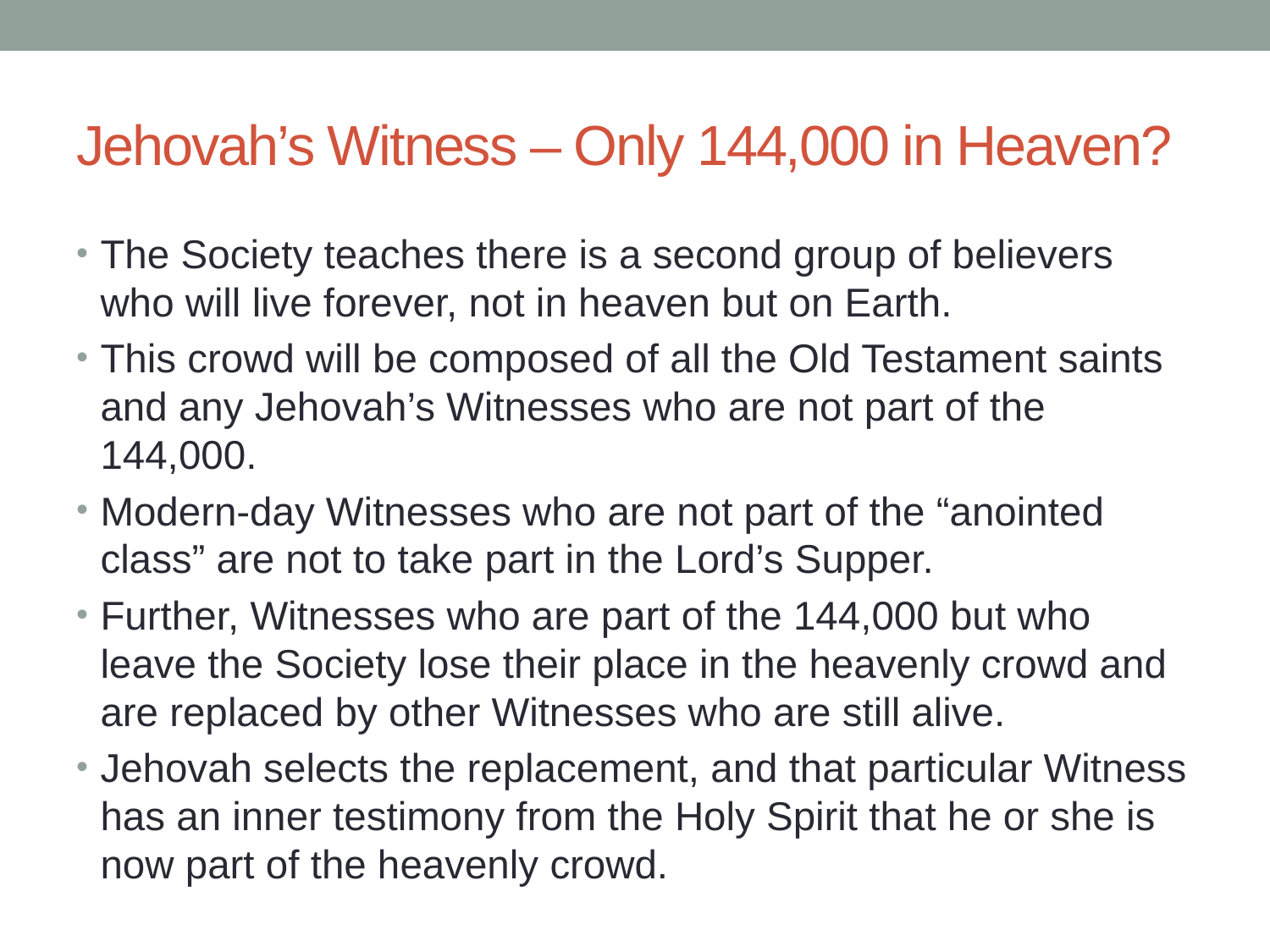

# Jehovah’s Witness – Only 144,000 in Heaven?
The Society teaches there is a second group of believers who will live forever, not in heaven but on Earth.
This crowd will be composed of all the Old Testament saints and any Jehovah’s Witnesses who are not part of the 144,000.
Modern-day Witnesses who are not part of the “anointed class” are not to take part in the Lord’s Supper.
Further, Witnesses who are part of the 144,000 but who leave the Society lose their place in the heavenly crowd and are replaced by other Witnesses who are still alive.
Jehovah selects the replacement, and that particular Witness has an inner testimony from the Holy Spirit that he or she is now part of the heavenly crowd.